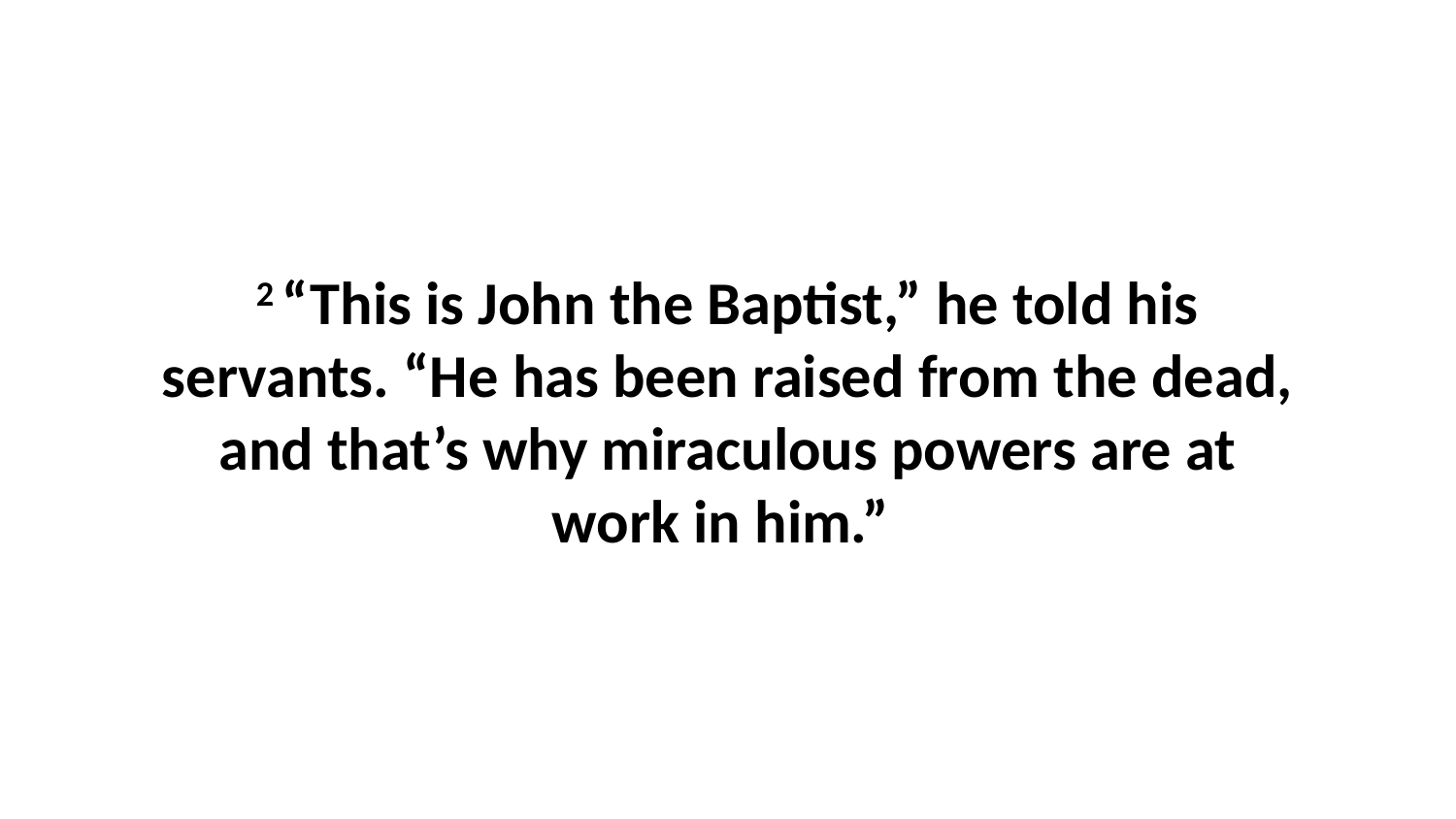

2 “This is John the Baptist,” he told his servants. “He has been raised from the dead, and that’s why miraculous powers are at work in him.”